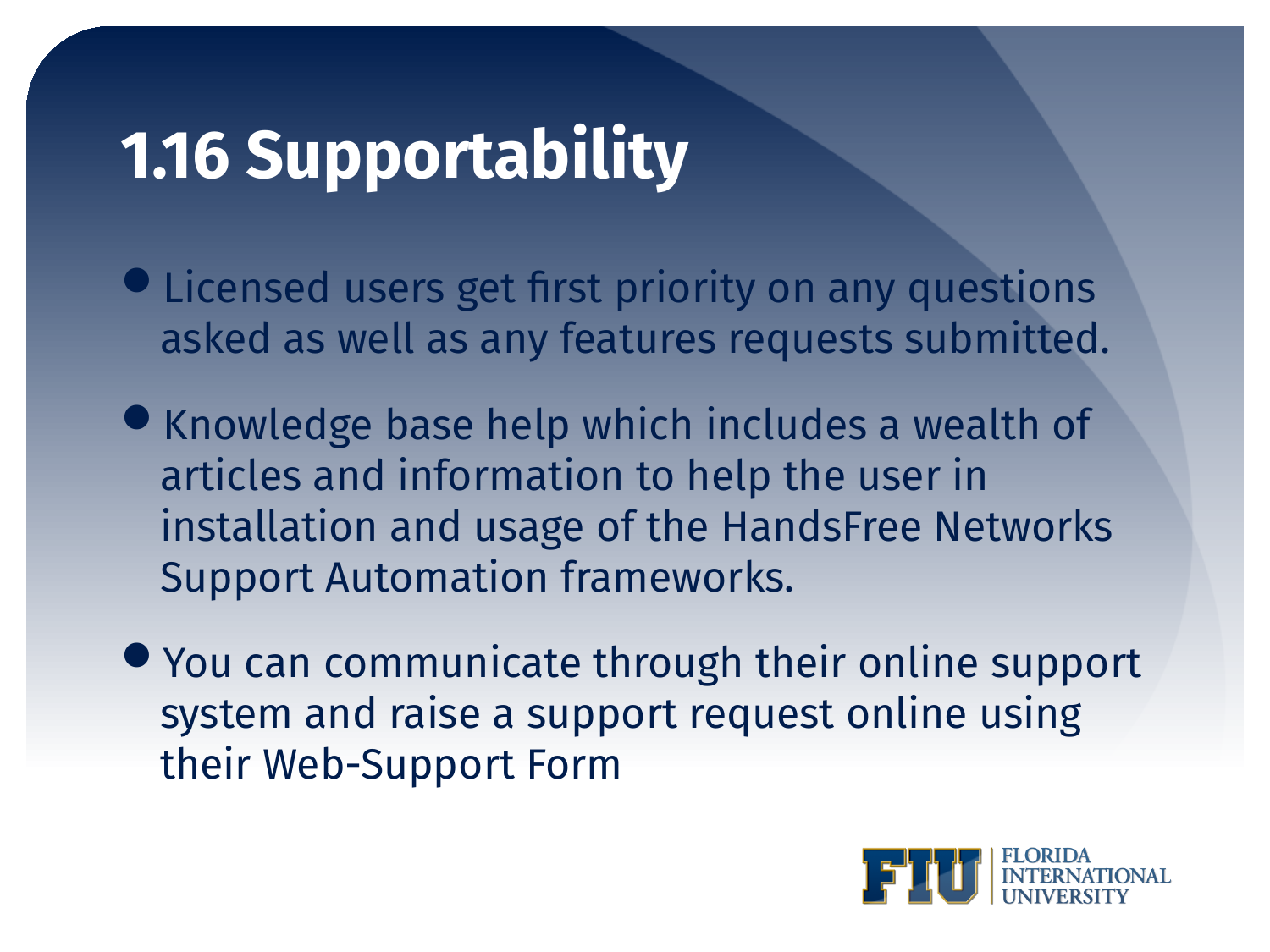

# 1.16 Supportability
Licensed users get first priority on any questions asked as well as any features requests submitted.
Knowledge base help which includes a wealth of articles and information to help the user in installation and usage of the HandsFree Networks Support Automation frameworks.
You can communicate through their online support system and raise a support request online using their Web-Support Form